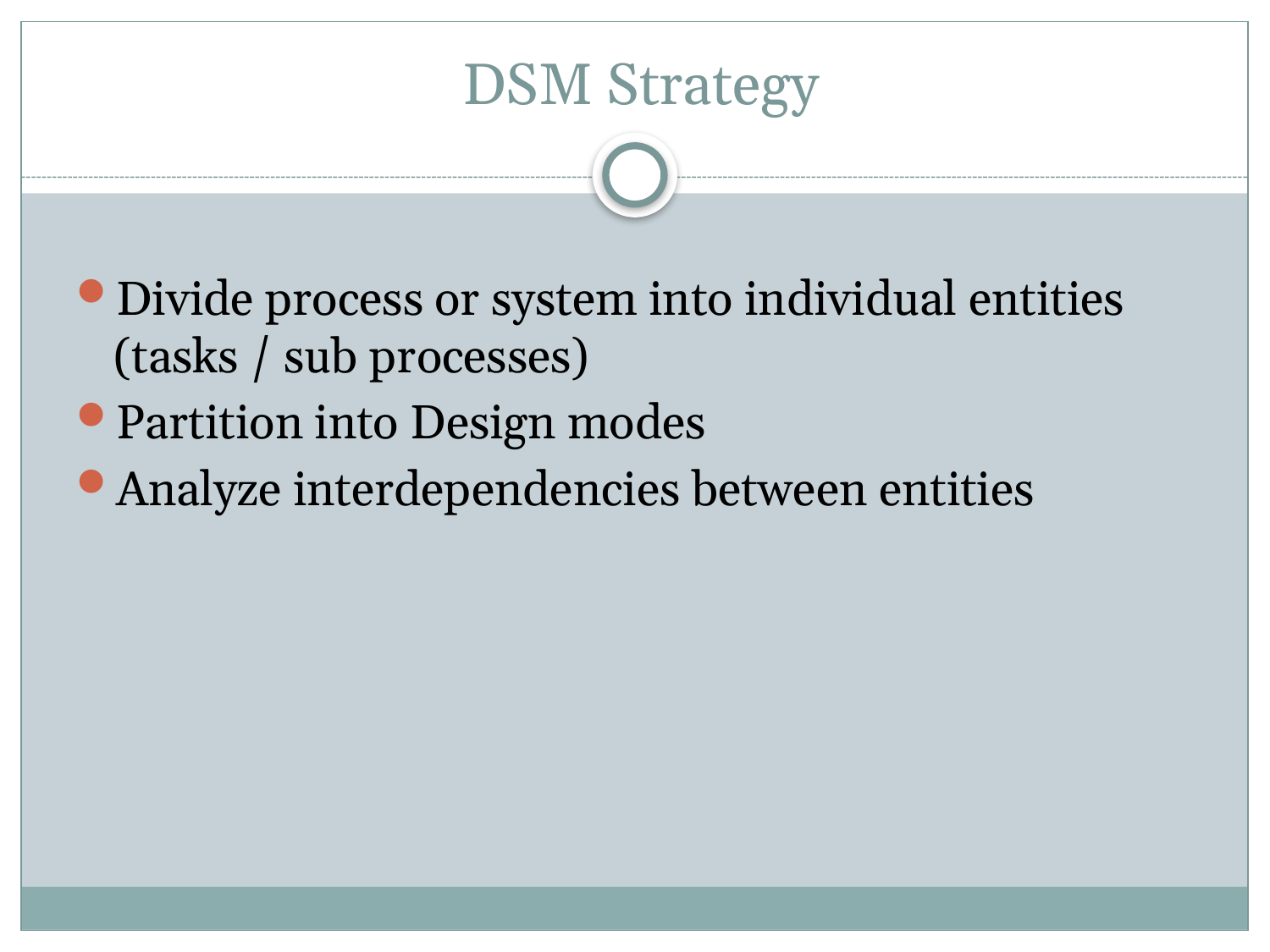

# DSM Strategy
Divide process or system into individual entities (tasks / sub processes)
Partition into Design modes
Analyze interdependencies between entities